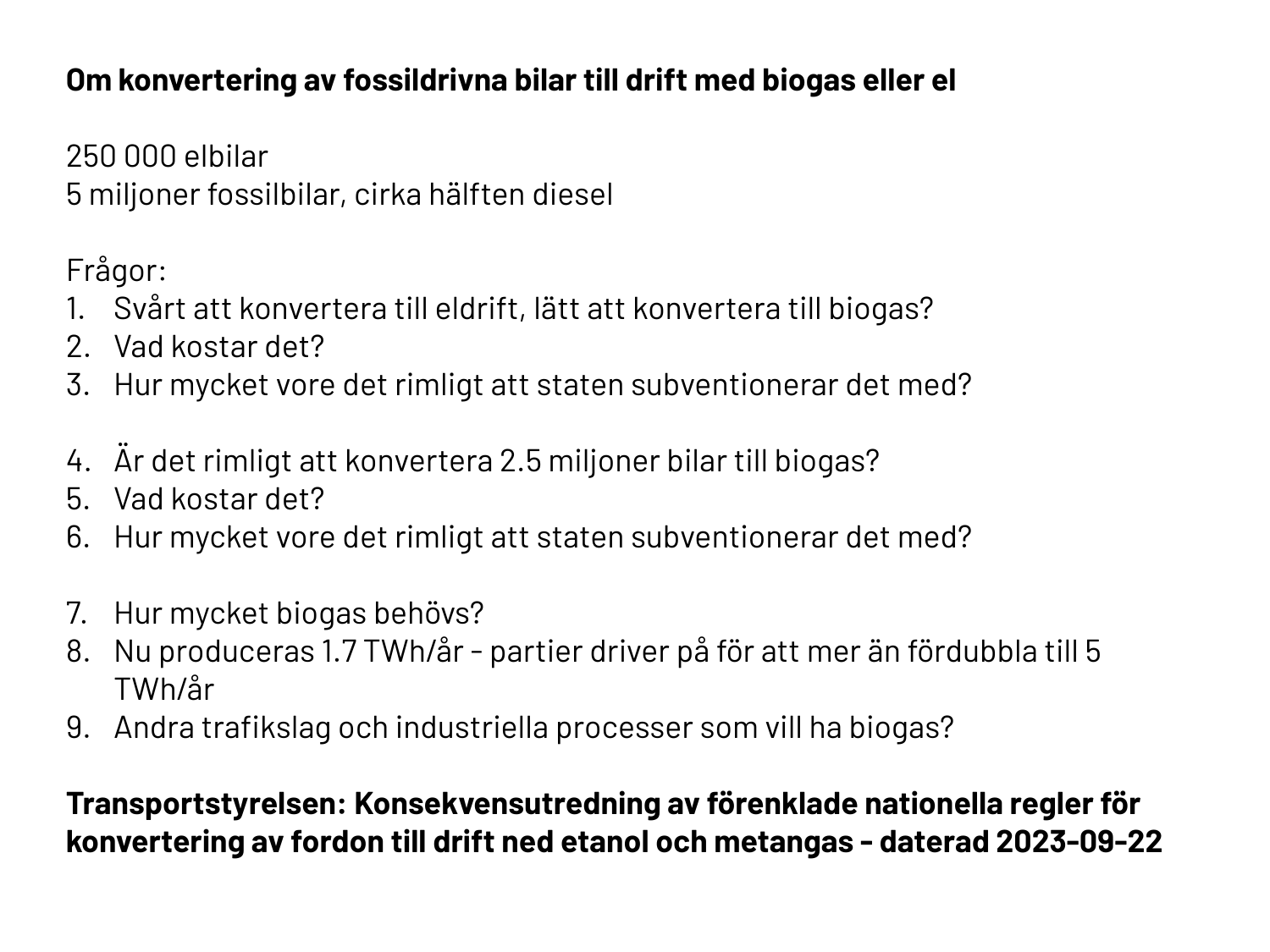

Om konvertering av fossildrivna bilar till drift med biogas eller el

250 000 elbilar
5 miljoner fossilbilar, cirka hälften diesel

Frågor:
Svårt att konvertera till eldrift, lätt att konvertera till biogas?
Vad kostar det?
Hur mycket vore det rimligt att staten subventionerar det med?

Är det rimligt att konvertera 2.5 miljoner bilar till biogas?
Vad kostar det?
Hur mycket vore det rimligt att staten subventionerar det med?

Hur mycket biogas behövs?
Nu produceras 1.7 TWh/år - partier driver på för att mer än fördubbla till 5 TWh/år
Andra trafikslag och industriella processer som vill ha biogas?

Transportstyrelsen: Konsekvensutredning av förenklade nationella regler för konvertering av fordon till drift ned etanol och metangas - daterad 2023-09-22